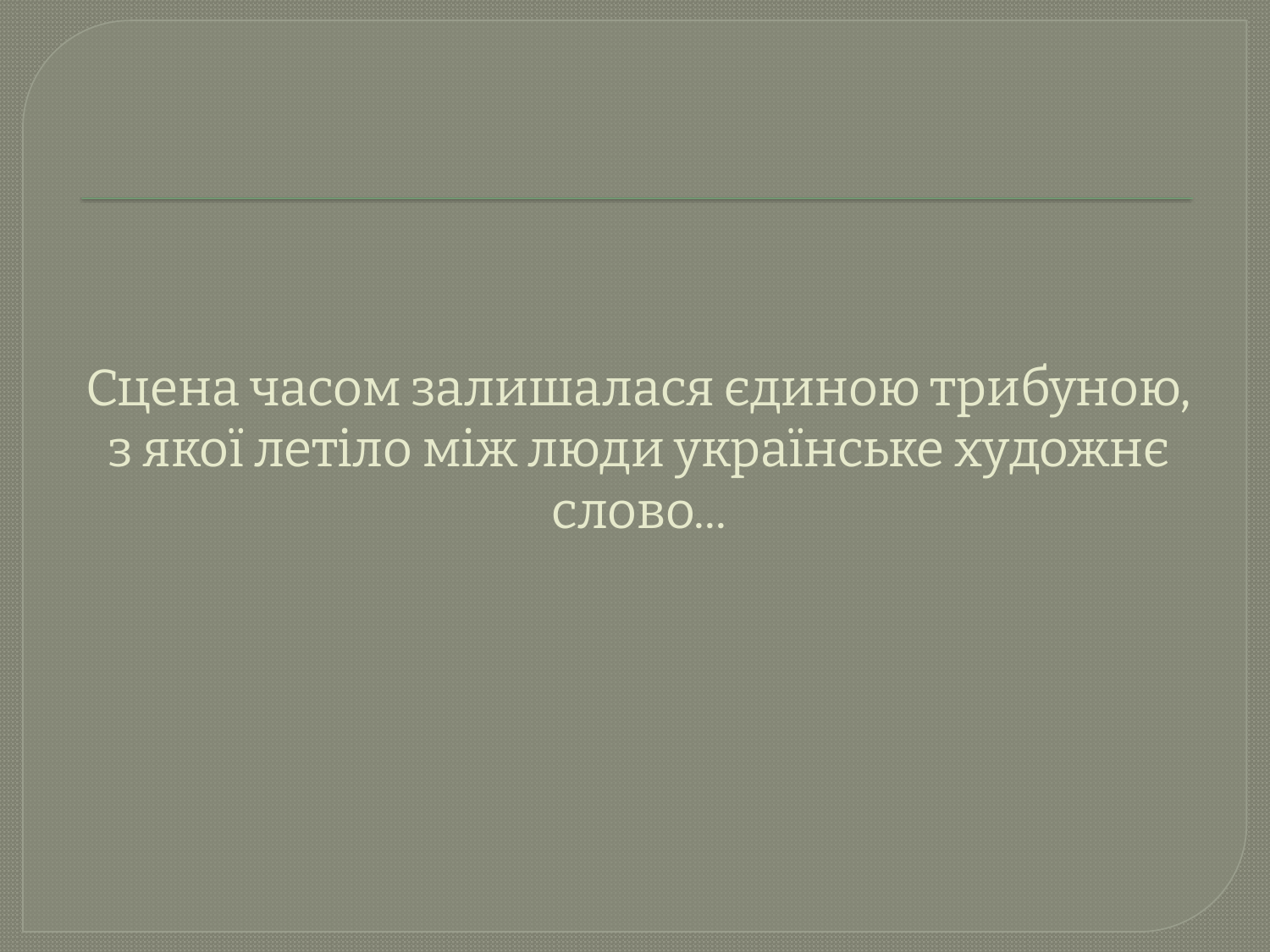

# Сцена часом залишалася єдиною трибуною, з якої летіло між люди українське художнє слово...